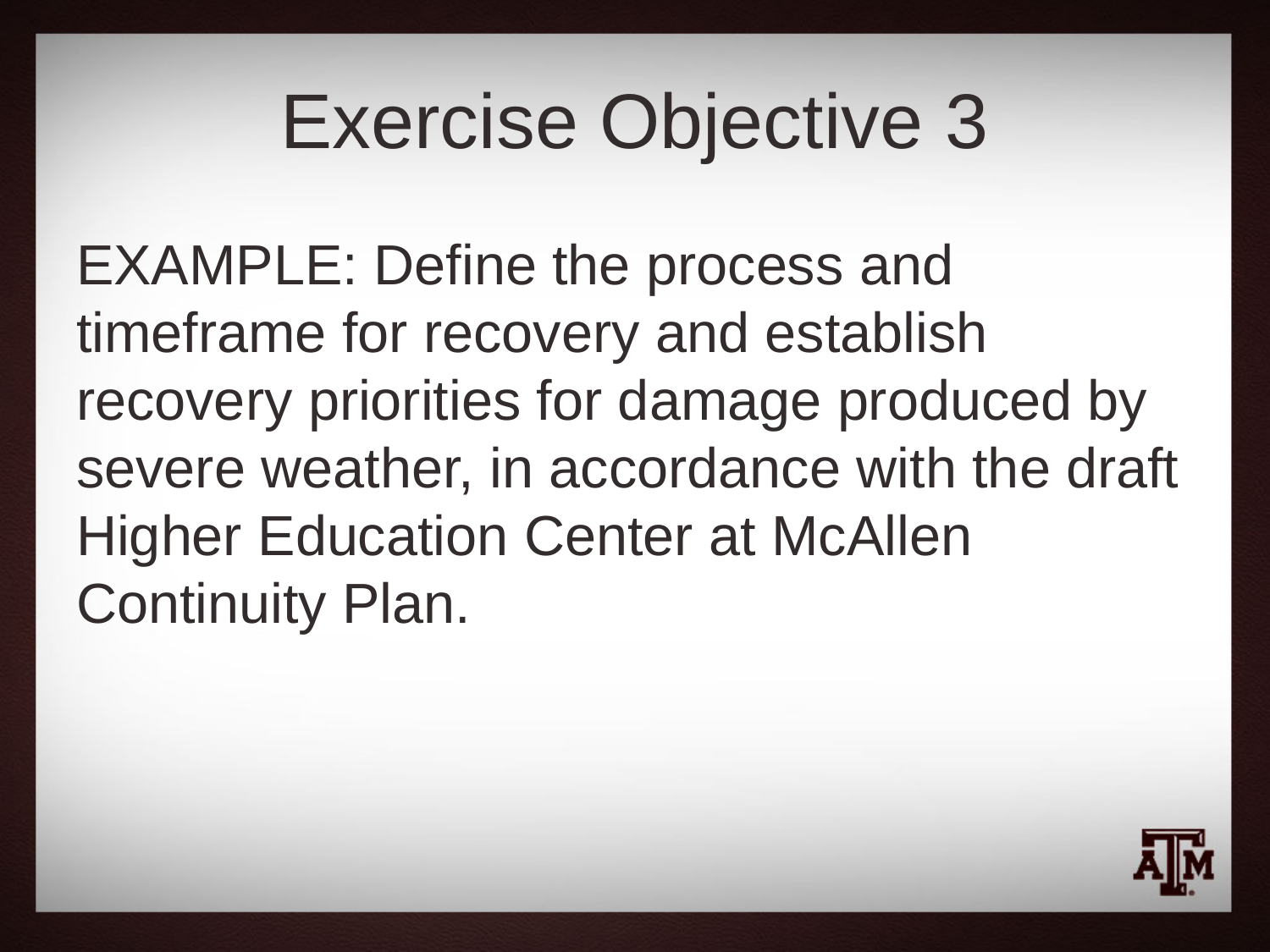

# Exercise Objective 3
EXAMPLE: Define the process and timeframe for recovery and establish recovery priorities for damage produced by severe weather, in accordance with the draft Higher Education Center at McAllen Continuity Plan.